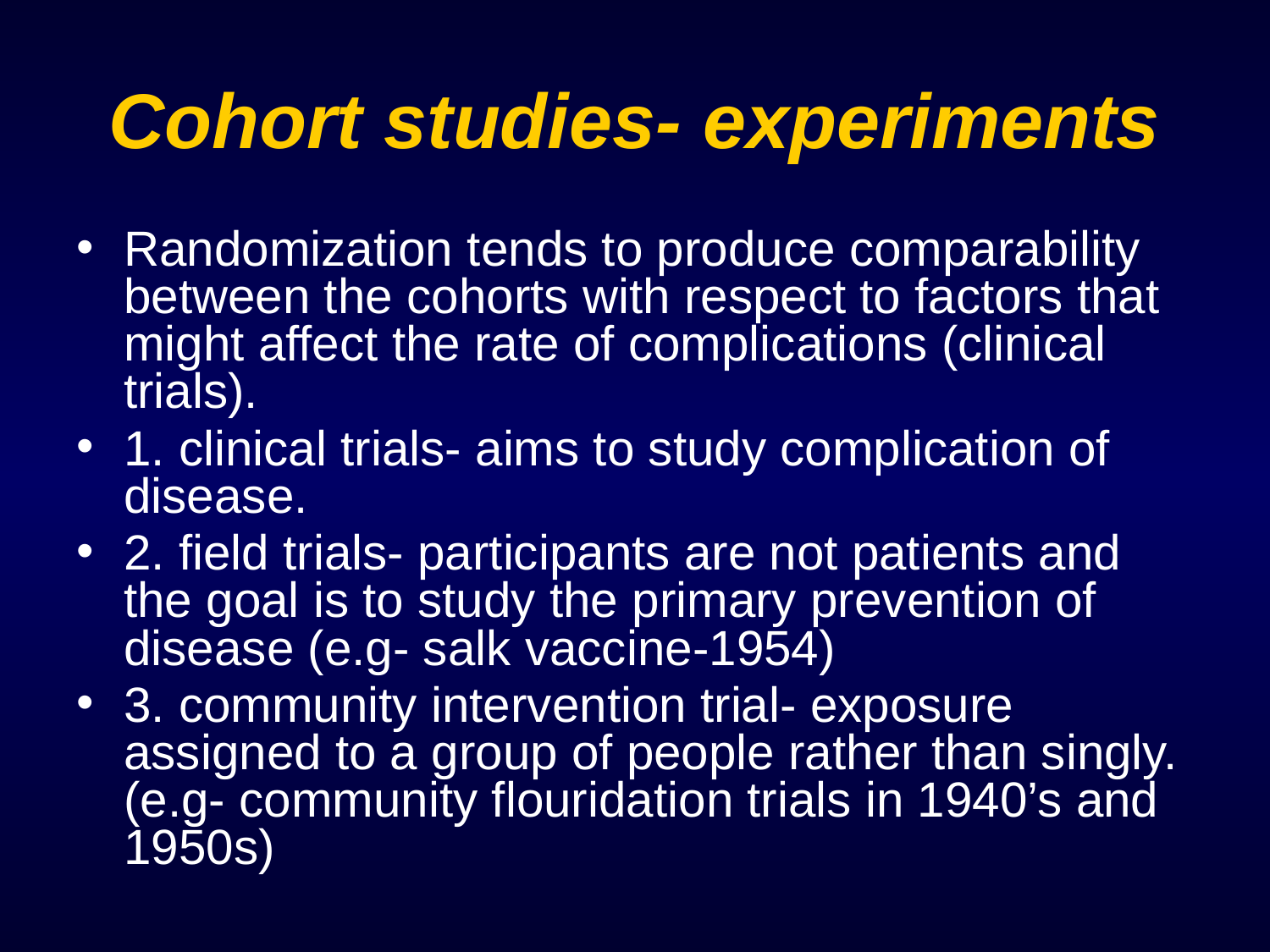

# Cohort studies- experiments
Randomization tends to produce comparability between the cohorts with respect to factors that might affect the rate of complications (clinical trials).
1. clinical trials- aims to study complication of disease.
2. field trials- participants are not patients and the goal is to study the primary prevention of disease (e.g- salk vaccine-1954)
3. community intervention trial- exposure assigned to a group of people rather than singly.(e.g- community flouridation trials in 1940’s and 1950s)